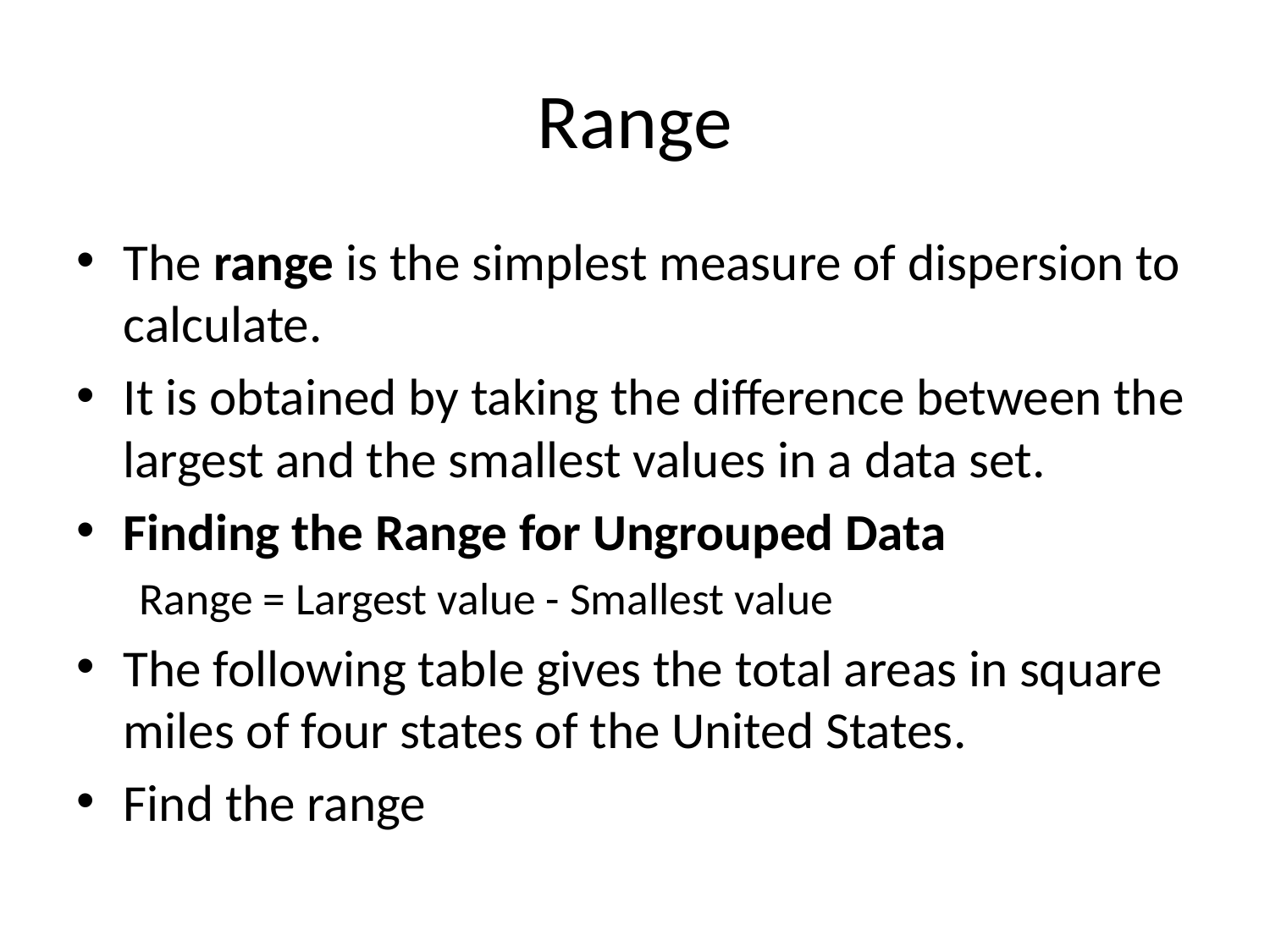

# Range
The range is the simplest measure of dispersion to calculate.
It is obtained by taking the difference between the largest and the smallest values in a data set.
Finding the Range for Ungrouped Data
Range = Largest value - Smallest value
The following table gives the total areas in square miles of four states of the United States.
Find the range